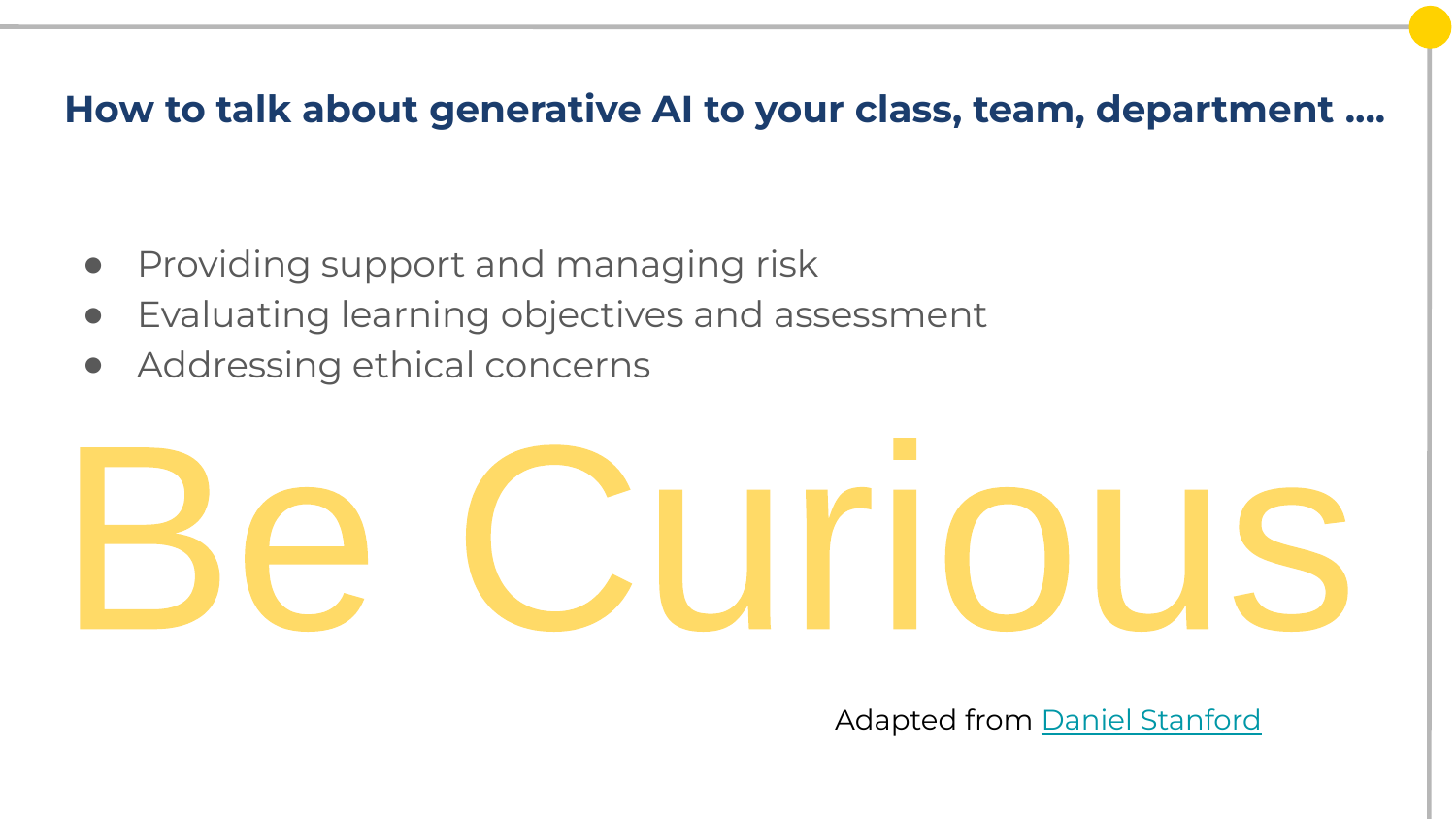

# How to talk about generative AI to your class, team, department ….
Providing support and managing risk
Evaluating learning objectives and assessment
Addressing ethical concerns
Be Curious
Adapted from Daniel Stanford